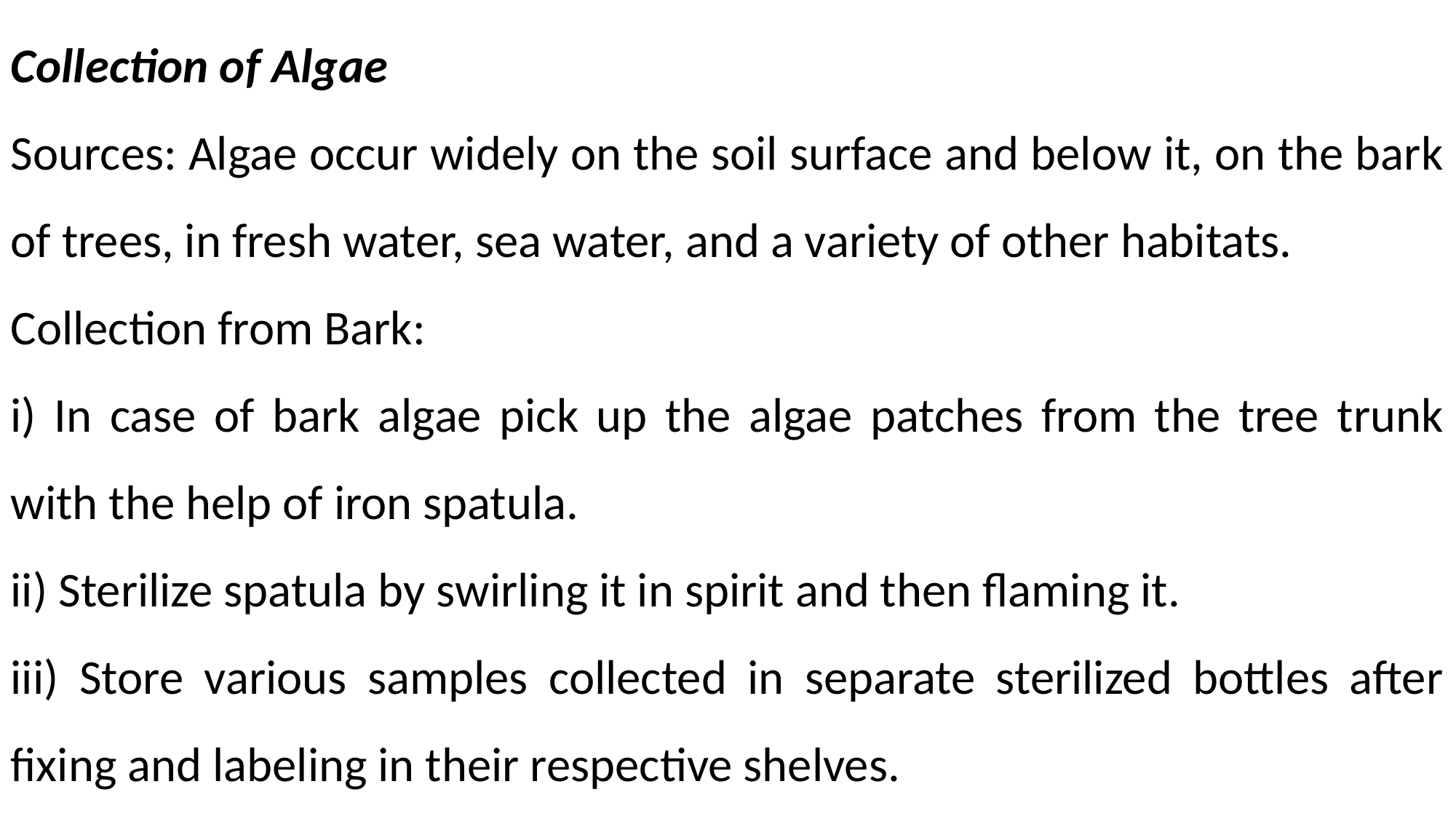

Collection of Algae
Sources: Algae occur widely on the soil surface and below it, on the bark of trees, in fresh water, sea water, and a variety of other habitats.
Collection from Bark:
i) In case of bark algae pick up the algae patches from the tree trunk with the help of iron spatula.
ii) Sterilize spatula by swirling it in spirit and then flaming it.
iii) Store various samples collected in separate sterilized bottles after fixing and labeling in their respective shelves.